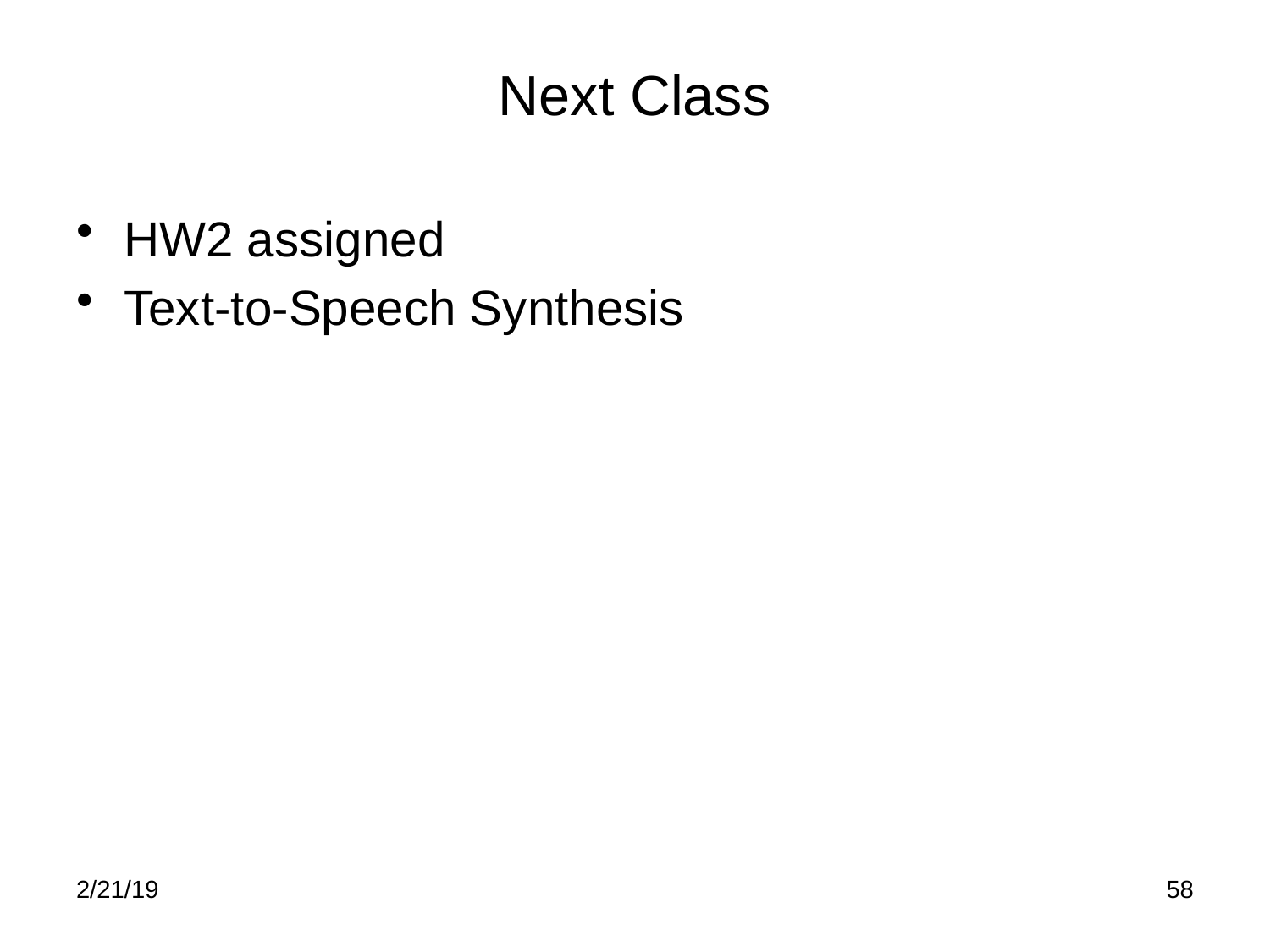

# Next Class
HW2 assigned
Text-to-Speech Synthesis
2/21/19
58